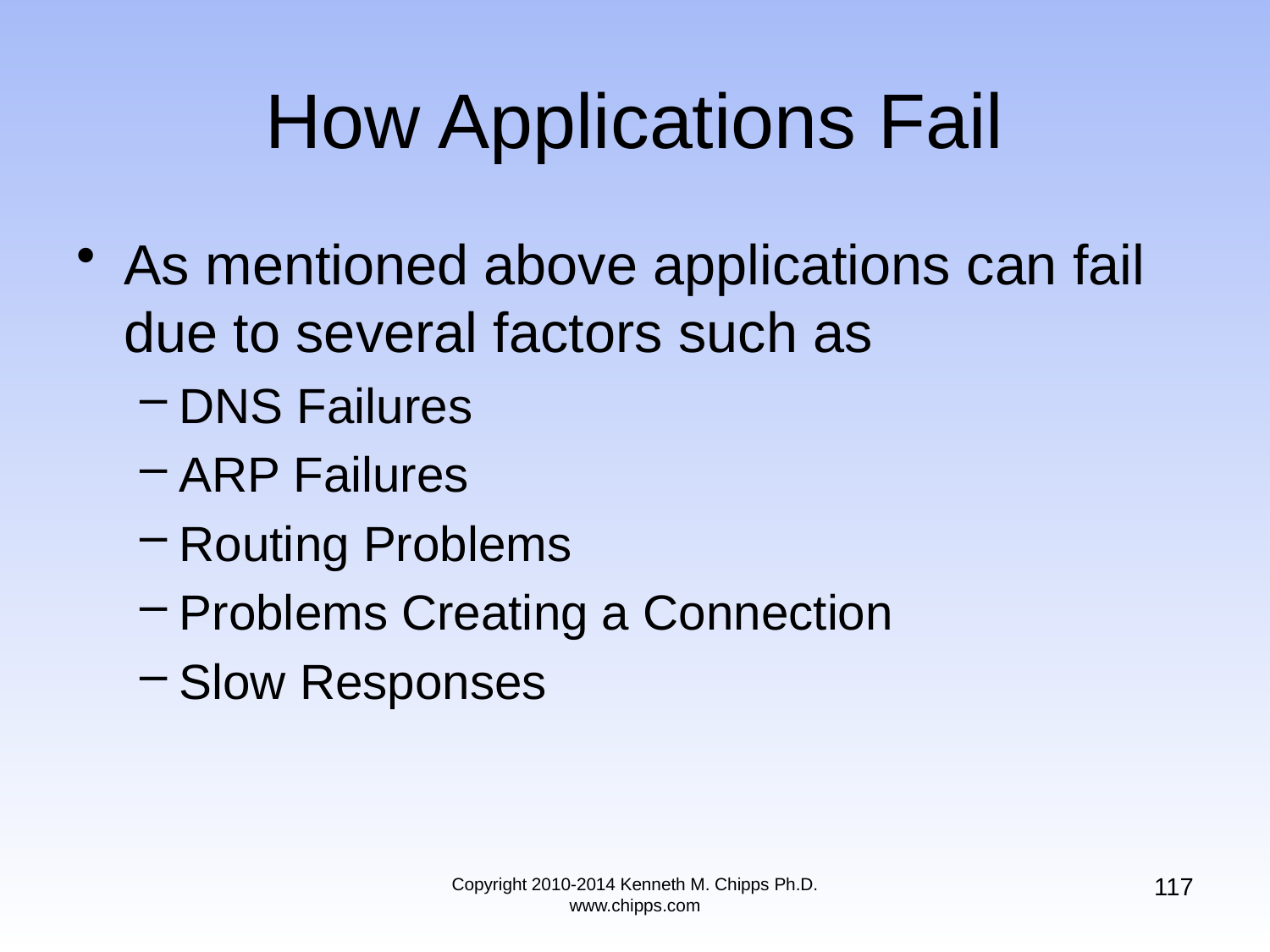

# How Applications Fail
As mentioned above applications can fail due to several factors such as
DNS Failures
ARP Failures
Routing Problems
Problems Creating a Connection
Slow Responses
117
Copyright 2010-2014 Kenneth M. Chipps Ph.D. www.chipps.com